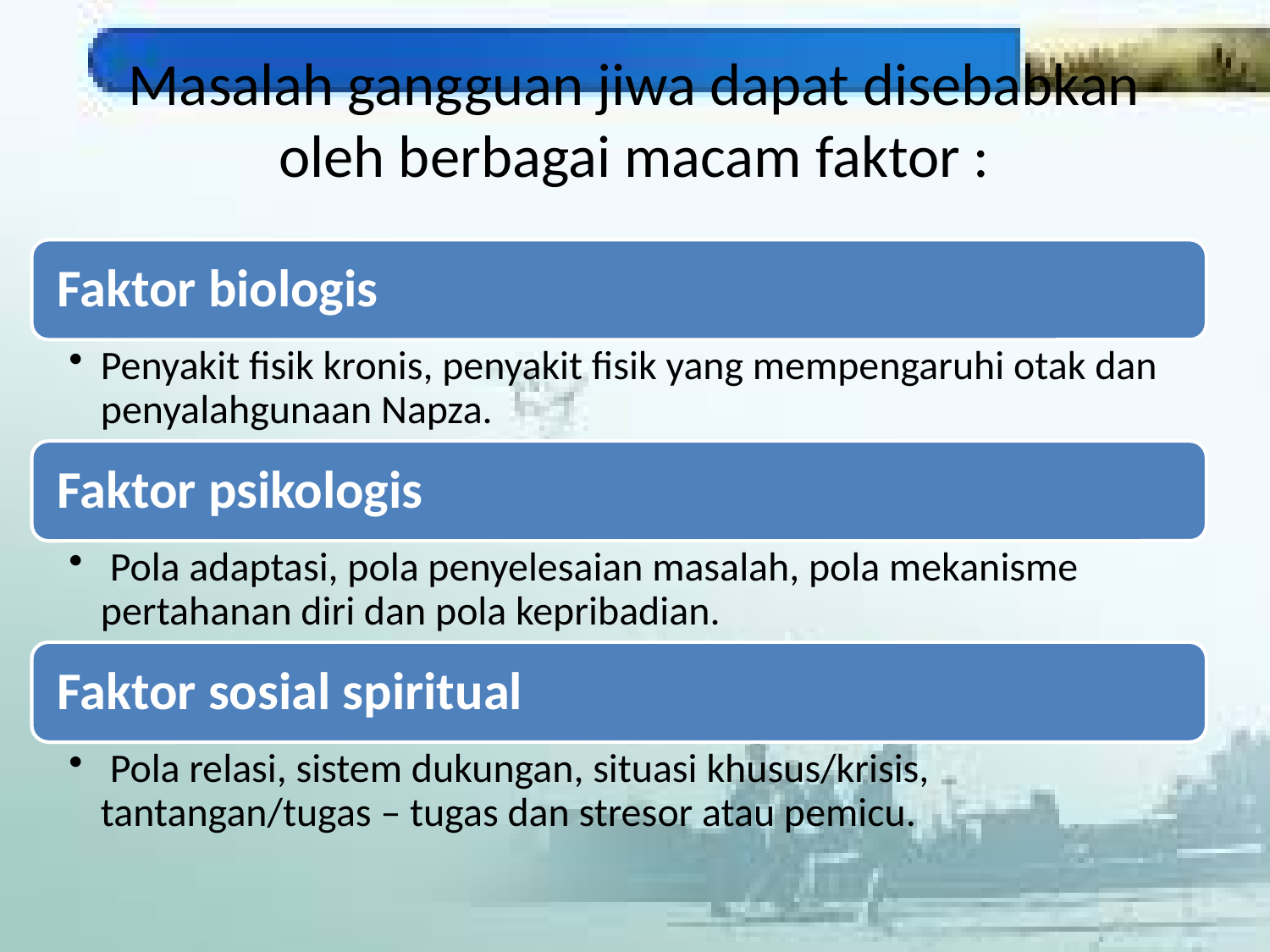

# Masalah gangguan jiwa dapat disebabkan oleh berbagai macam faktor :
Faktor biologis
Penyakit fisik kronis, penyakit fisik yang mempengaruhi otak dan penyalahgunaan Napza.
Faktor psikologis
 Pola adaptasi, pola penyelesaian masalah, pola mekanisme pertahanan diri dan pola kepribadian.
Faktor sosial spiritual
 Pola relasi, sistem dukungan, situasi khusus/krisis, tantangan/tugas – tugas dan stresor atau pemicu.